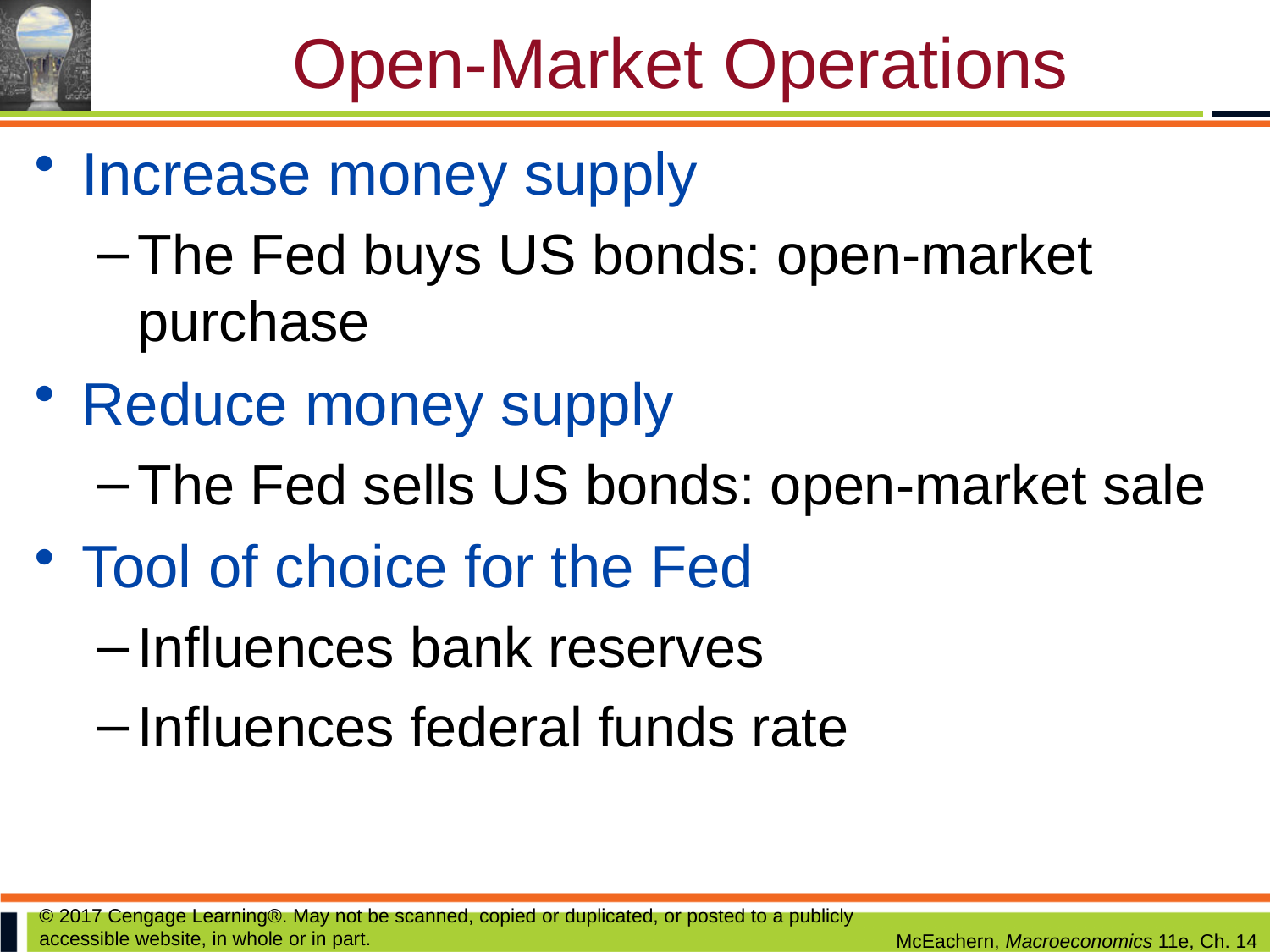

# Open-Market Operations
Increase money supply
The Fed buys US bonds: open-market purchase
Reduce money supply
The Fed sells US bonds: open-market sale
Tool of choice for the Fed
Influences bank reserves
Influences federal funds rate
© 2017 Cengage Learning®. May not be scanned, copied or duplicated, or posted to a publicly accessible website, in whole or in part.